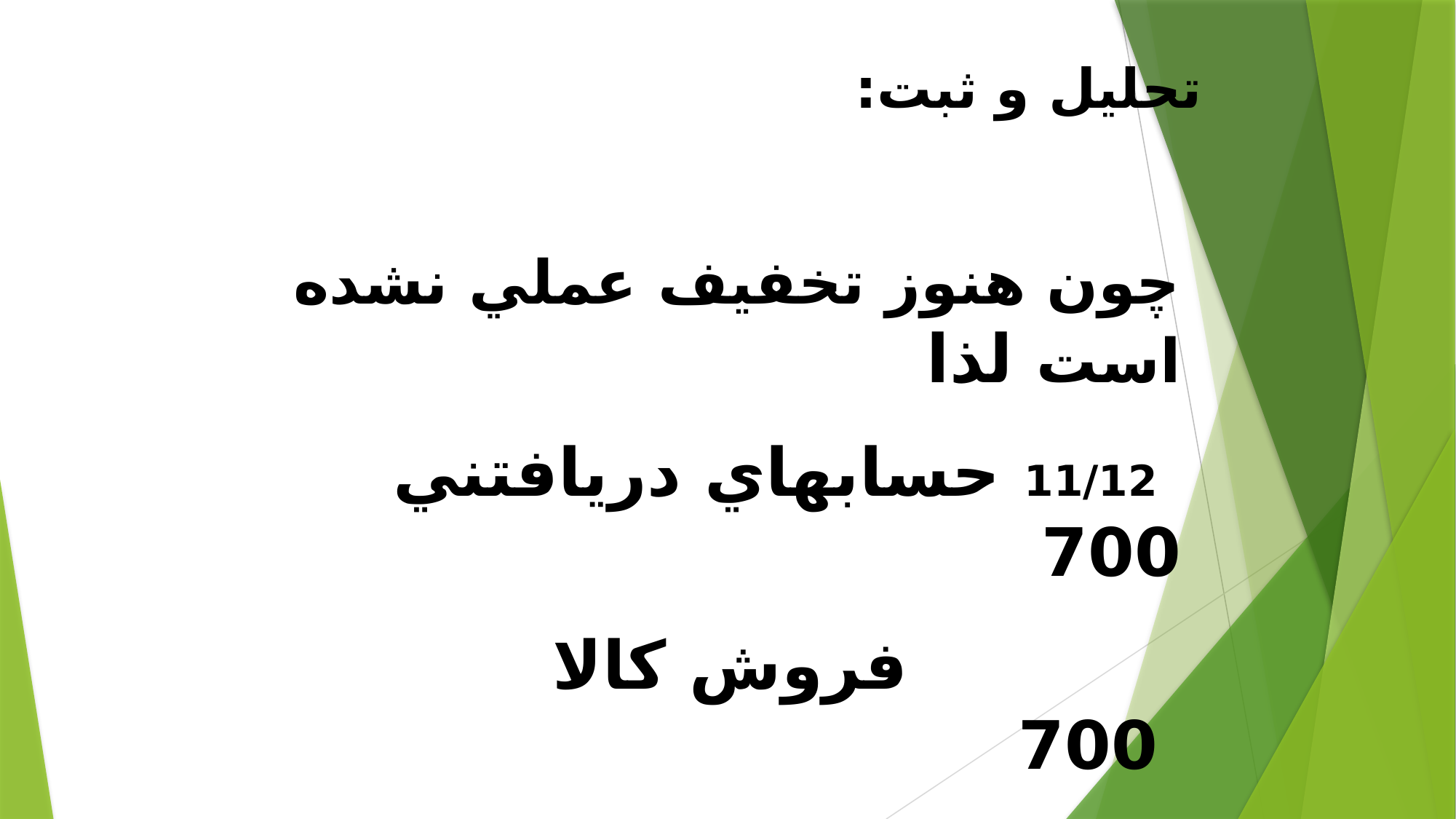

تحليل و ثبت:
چون هنوز تخفيف عملي نشده است لذا
 11/12 حسابهاي دريافتني 700
		       فروش کالا             700